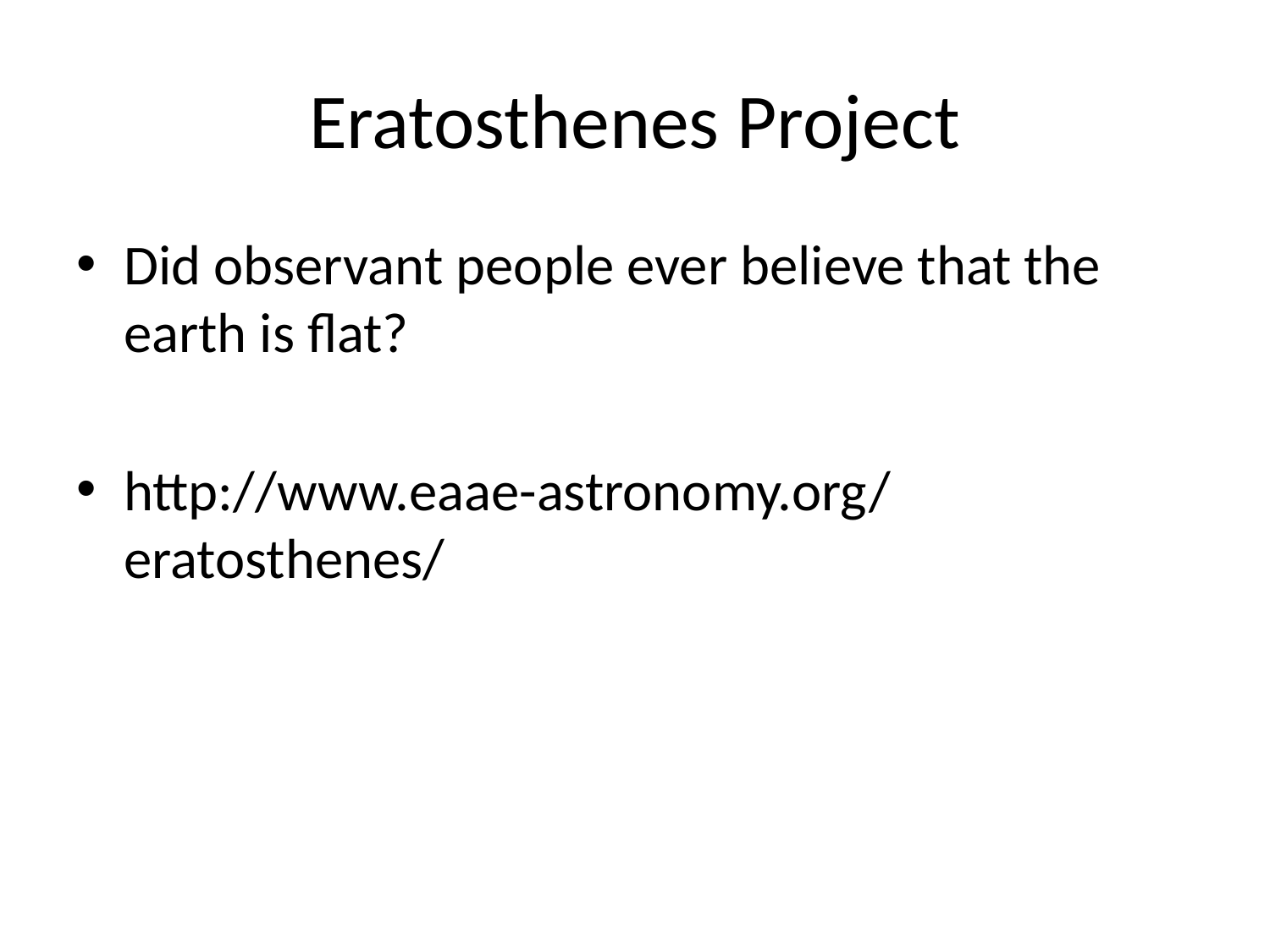

# Eratosthenes Project
Did observant people ever believe that the earth is flat?

http://www.eaae-astronomy.org/eratosthenes/